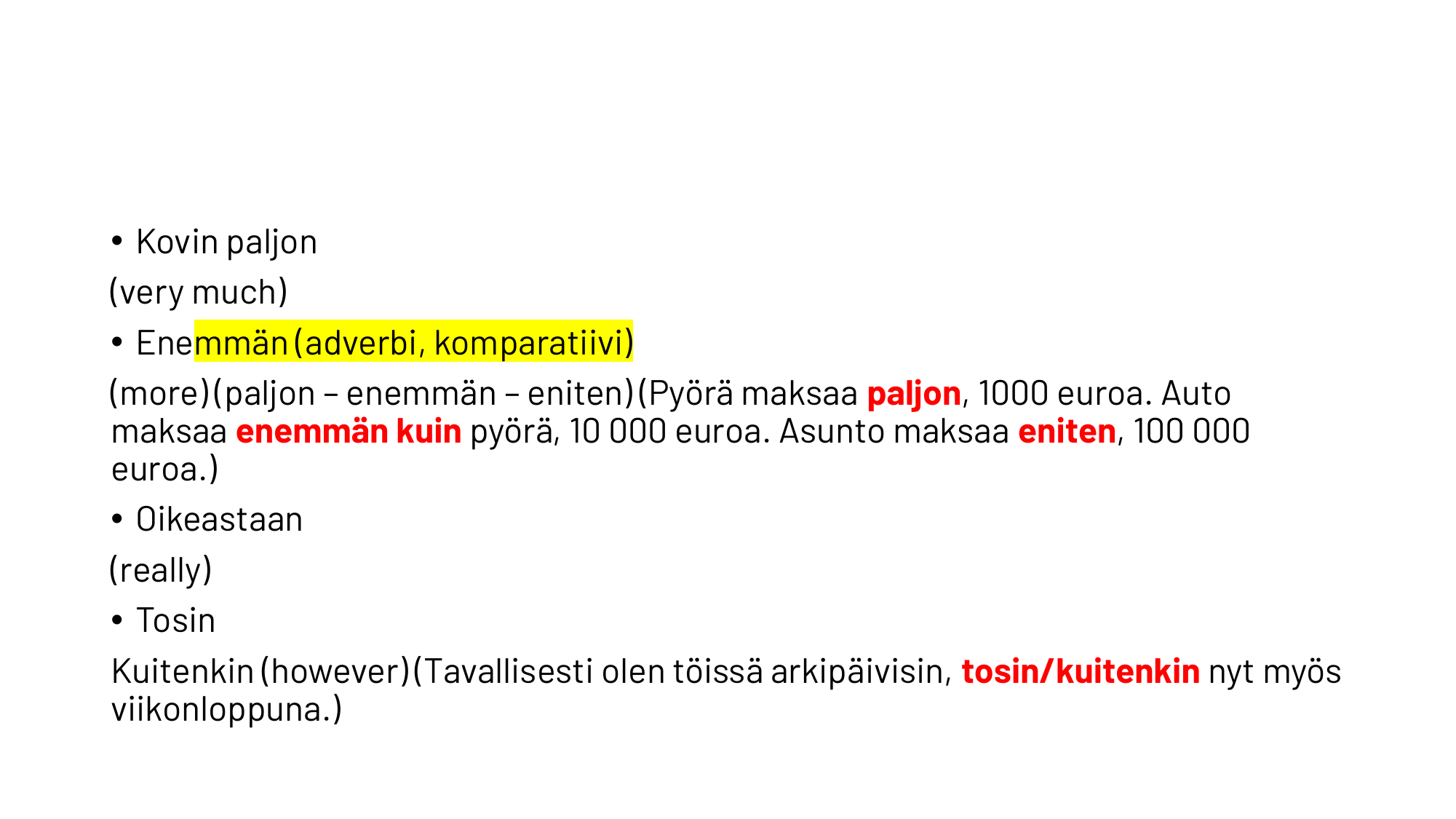

#
Kovin paljon
(very much)
Enemmän (adverbi, komparatiivi)
(more) (paljon – enemmän – eniten) (Pyörä maksaa paljon, 1000 euroa. Auto maksaa enemmän kuin pyörä, 10 000 euroa. Asunto maksaa eniten, 100 000 euroa.)
Oikeastaan
(really)
Tosin
Kuitenkin (however) (Tavallisesti olen töissä arkipäivisin, tosin/kuitenkin nyt myös viikonloppuna.)